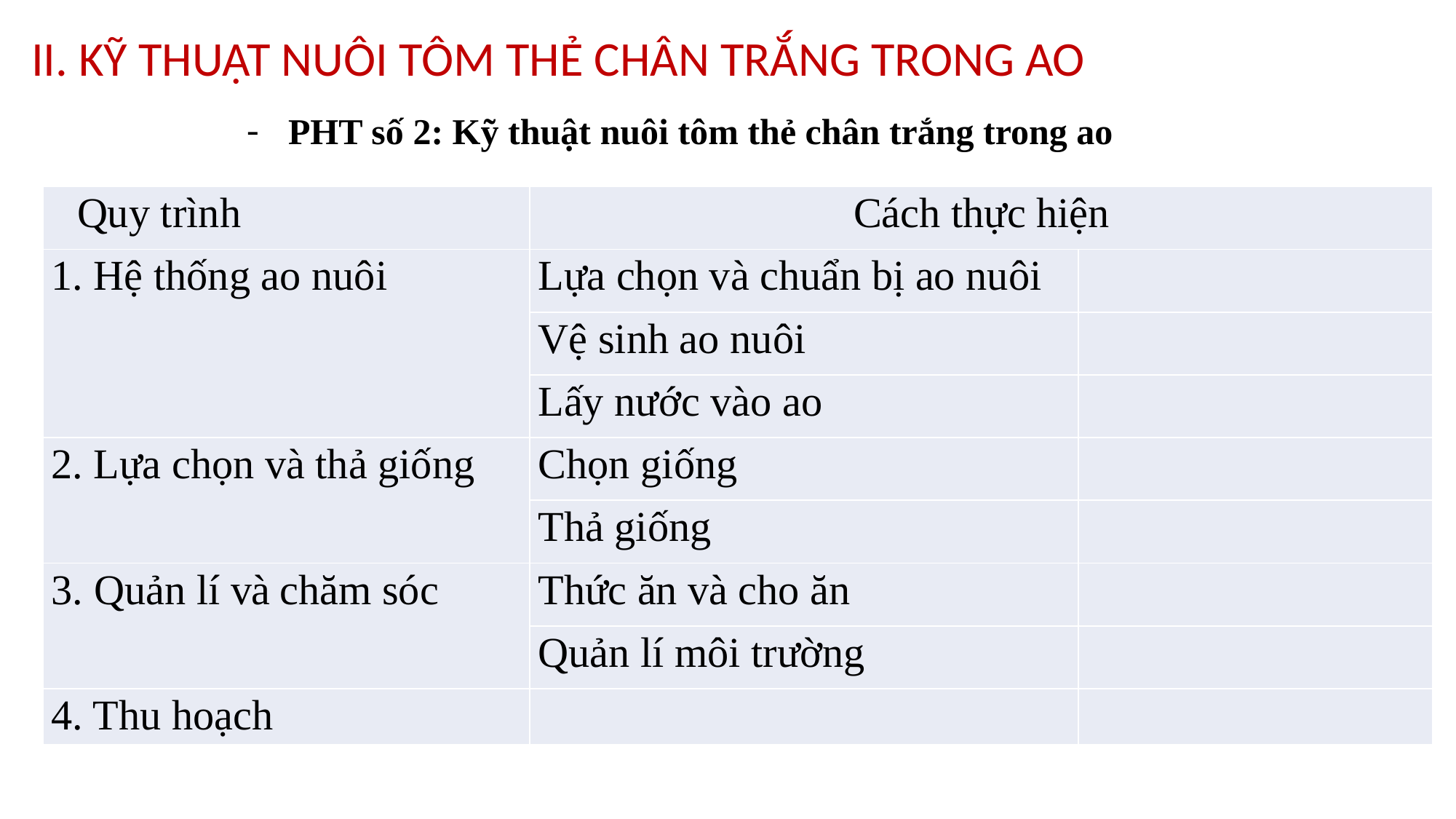

# II. KỸ THUẬT NUÔI TÔM THẺ CHÂN TRẮNG TRONG AO
PHT số 2: Kỹ thuật nuôi tôm thẻ chân trắng trong ao
| Quy trình | Cách thực hiện |  |
| --- | --- | --- |
| 1. Hệ thống ao nuôi | Lựa chọn và chuẩn bị ao nuôi |  |
|  | Vệ sinh ao nuôi |  |
|  | Lấy nước vào ao |  |
| 2. Lựa chọn và thả giống | Chọn giống |  |
|  | Thả giống |  |
| 3. Quản lí và chăm sóc | Thức ăn và cho ăn |  |
|  | Quản lí môi trường |  |
| 4. Thu hoạch |  |  |